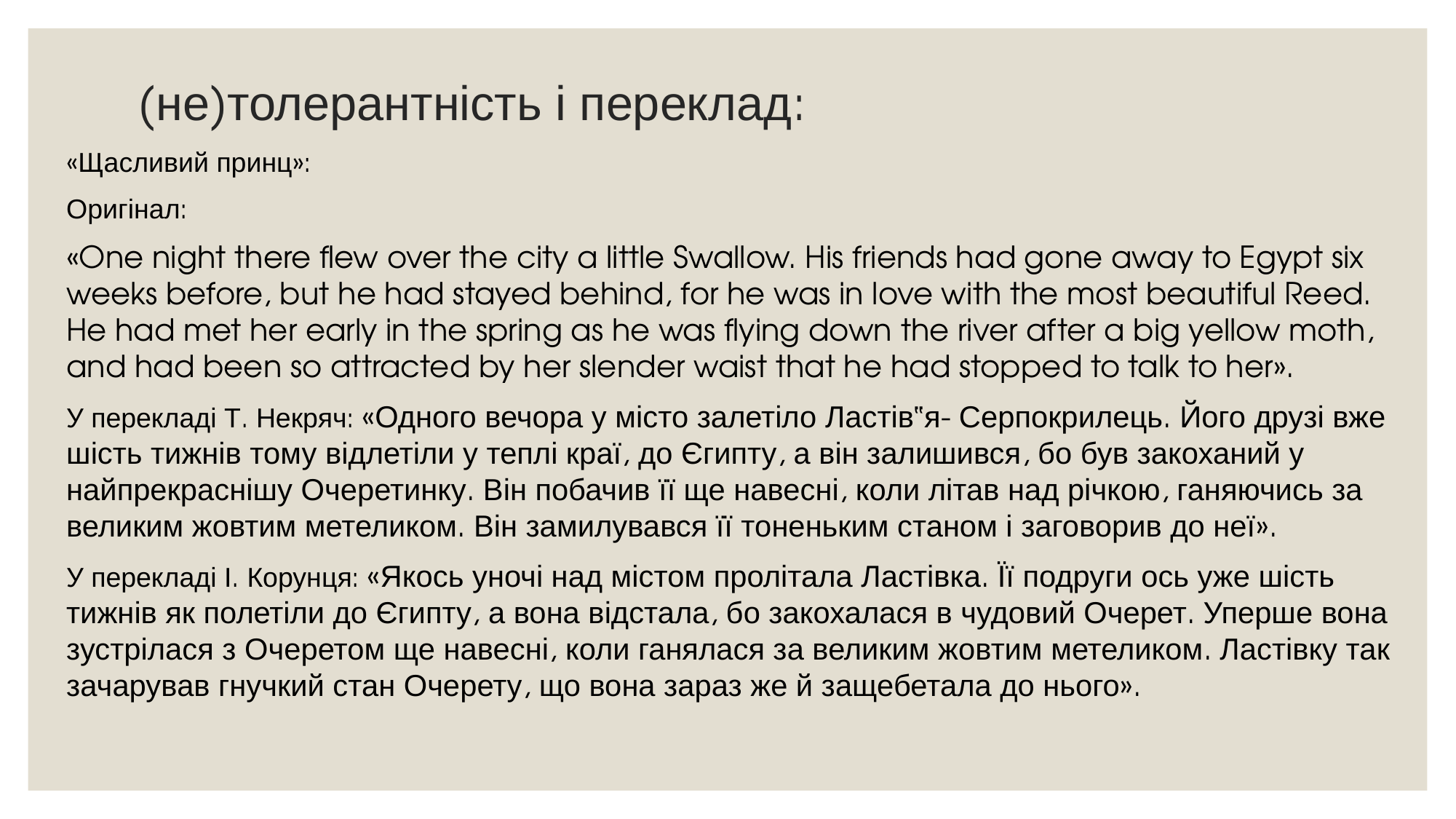

# (не)толерантність і переклад:
«Щасливий принц»:
Оригінал:
«One night there flew over the city a little Swallow. His friends had gone away to Egypt six weeks before, but he had stayed behind, for he was in love with the most beautiful Reed. He had met her early in the spring as he was flying down the river after a big yellow moth, and had been so attracted by her slender waist that he had stopped to talk to her».
У перекладі Т. Некряч: «Одного вечора у місто залетіло Ластів‟я- Серпокрилець. Його друзі вже шість тижнів тому відлетіли у теплі краї, до Єгипту, а він залишився, бо був закоханий у найпрекраснішу Очеретинку. Він побачив її ще навесні, коли літав над річкою, ганяючись за великим жовтим метеликом. Він замилувався її тоненьким станом і заговорив до неї».
У перекладі І. Корунця: «Якось уночі над містом пролітала Ластівка. Її подруги ось уже шість тижнів як полетіли до Єгипту, а вона відстала, бо закохалася в чудовий Очерет. Уперше вона зустрілася з Очеретом ще навесні, коли ганялася за великим жовтим метеликом. Ластівку так зачарував гнучкий стан Очерету, що вона зараз же й защебетала до нього».